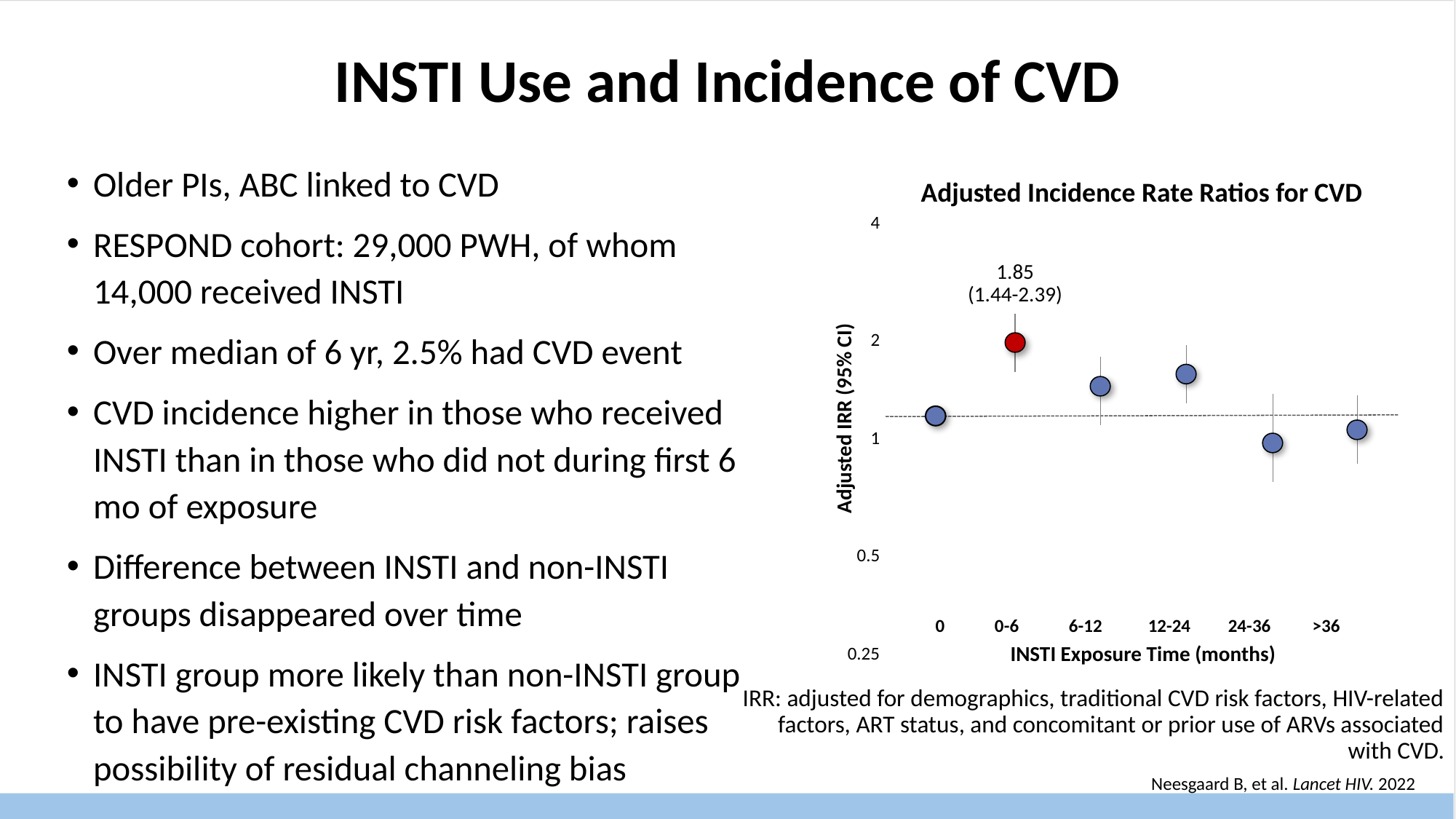

# INSTI Use and Incidence of CVD
Older PIs, ABC linked to CVD
RESPOND cohort: 29,000 PWH, of whom 14,000 received INSTI
Over median of 6 yr, 2.5% had CVD event
CVD incidence higher in those who received INSTI than in those who did not during first 6 mo of exposure
Difference between INSTI and non-INSTI groups disappeared over time
INSTI group more likely than non-INSTI group to have pre-existing CVD risk factors; raises possibility of residual channeling bias

Adjusted Incidence Rate Ratios for CVD

[unsupported chart]

4

2

1

0.5

0.25
1.85
(1.44-2.39)

Adjusted IRR (95% CI)

0            0-6            6-12           12-24         24-36          >36
INSTI Exposure Time (months)
IRR: adjusted for demographics, traditional CVD risk factors, HIV-related factors, ART status, and concomitant or prior use of ARVs associated with CVD.
Neesgaard B, et al. Lancet HIV. 2022